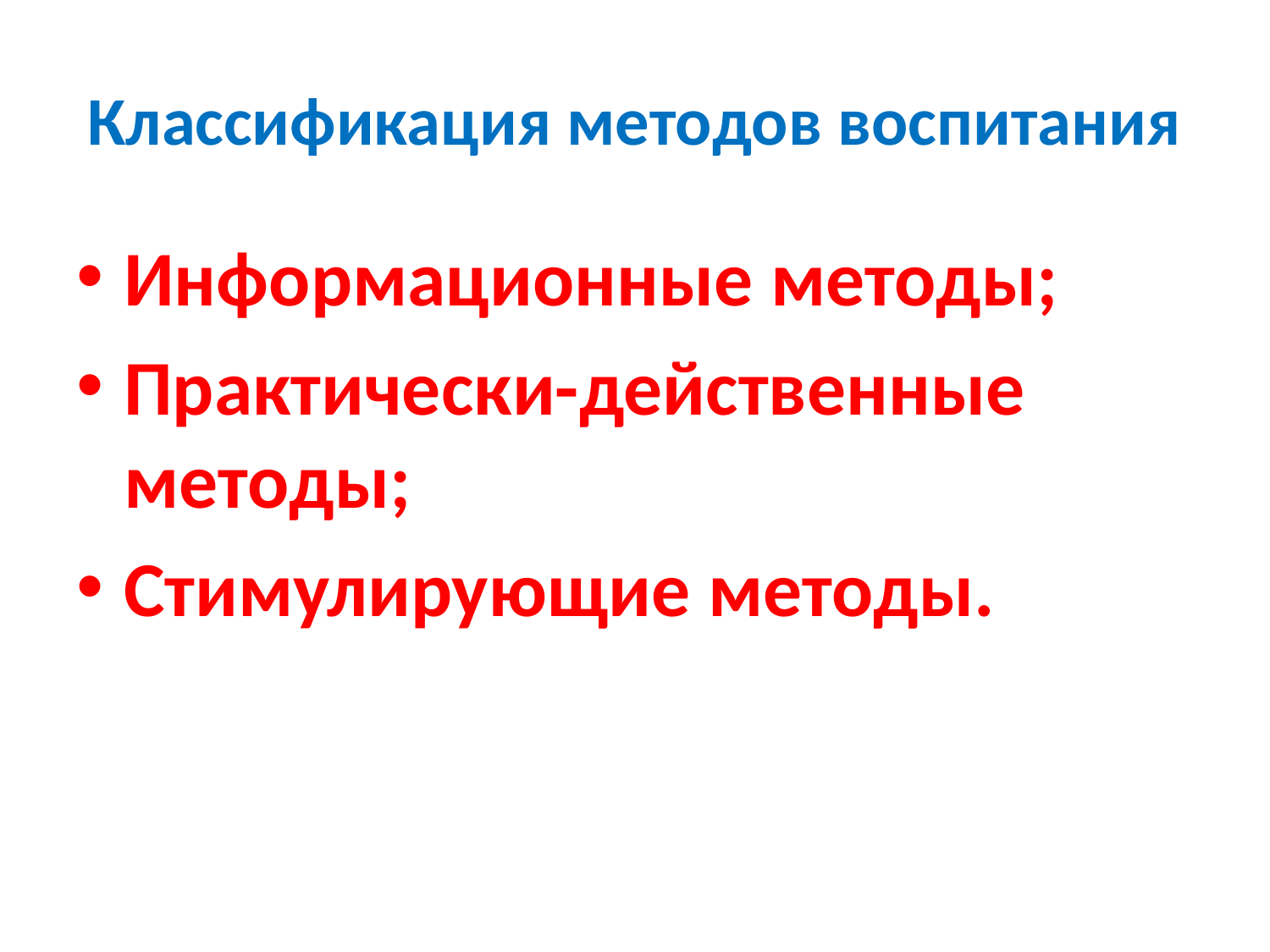

# Классификация методов воспитания
Информационные методы;
Практически-действенные методы;
Стимулирующие методы.